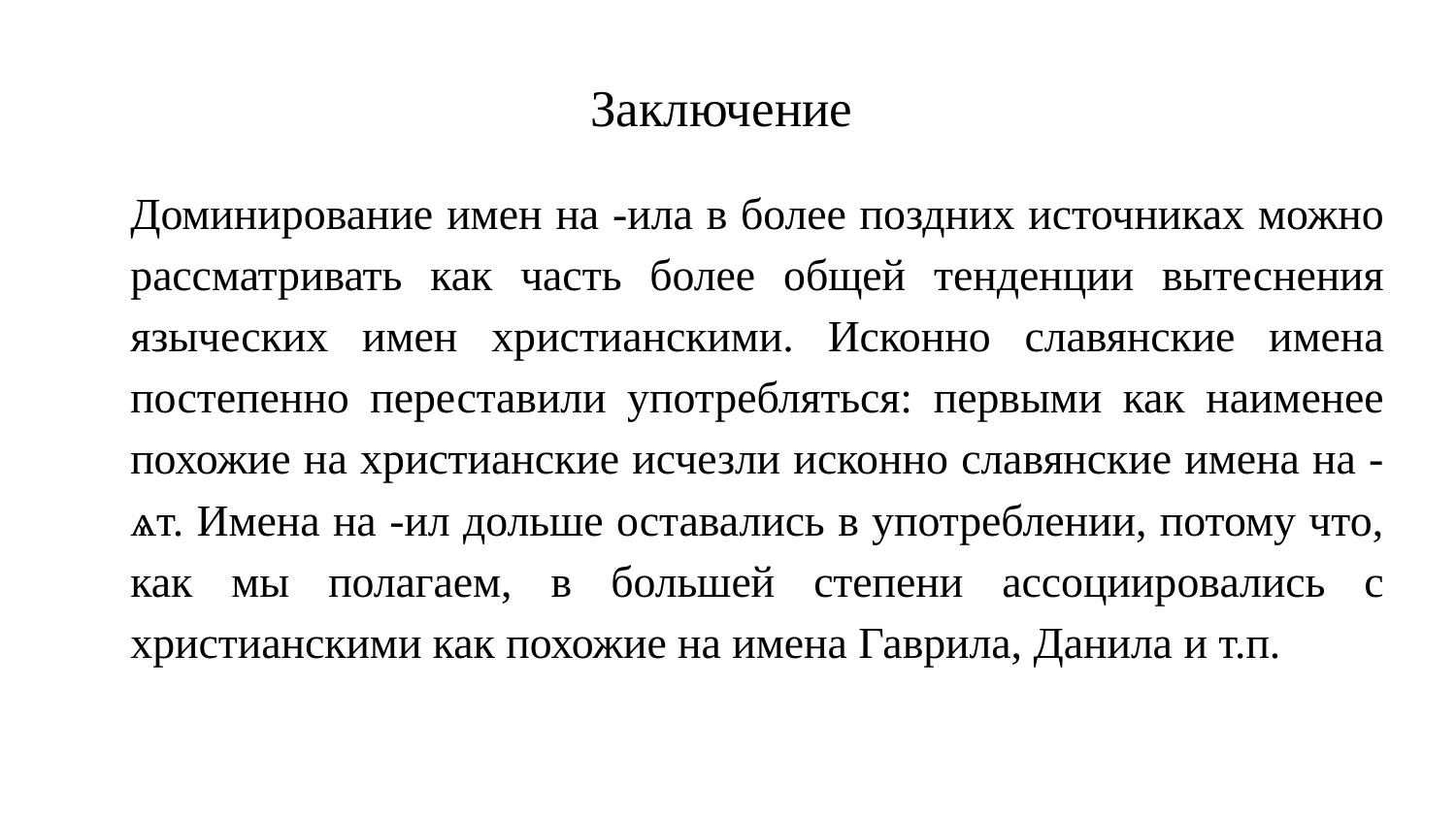

# Заключение
Доминирование имен на -ила в более поздних источниках можно рассматривать как часть более общей тенденции вытеснения языческих имен христианскими. Исконно славянские имена постепенно переставили употребляться: первыми как наименее похожие на христианские исчезли исконно славянские имена на -ѧт. Имена на -ил дольше оставались в употреблении, потому что, как мы полагаем, в большей степени ассоциировались с христианскими как похожие на имена Гаврила, Данила и т.п.